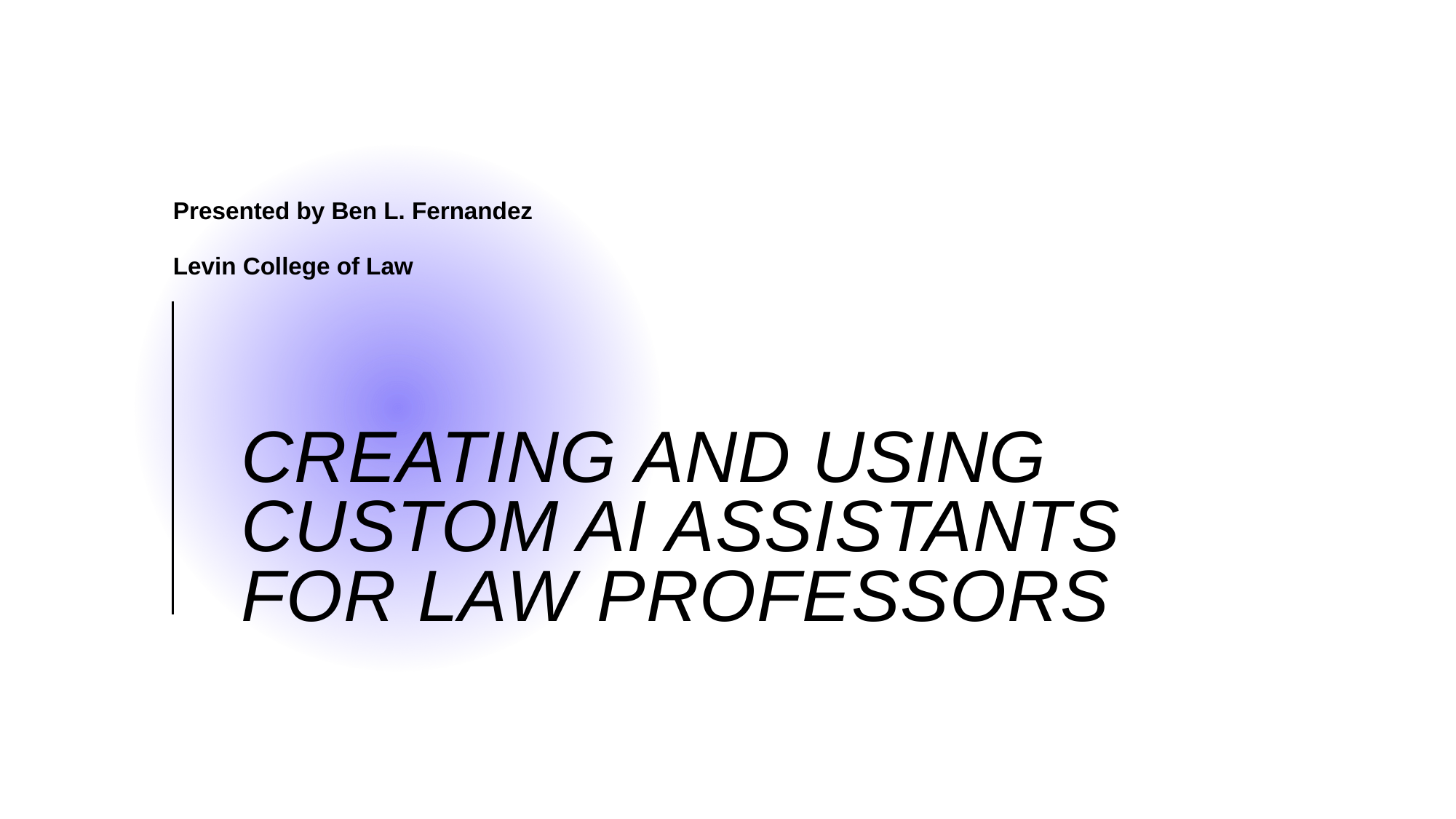

Presented by Ben L. Fernandez
Levin College of Law
# Creating and using Custom AI Assistants for law professors